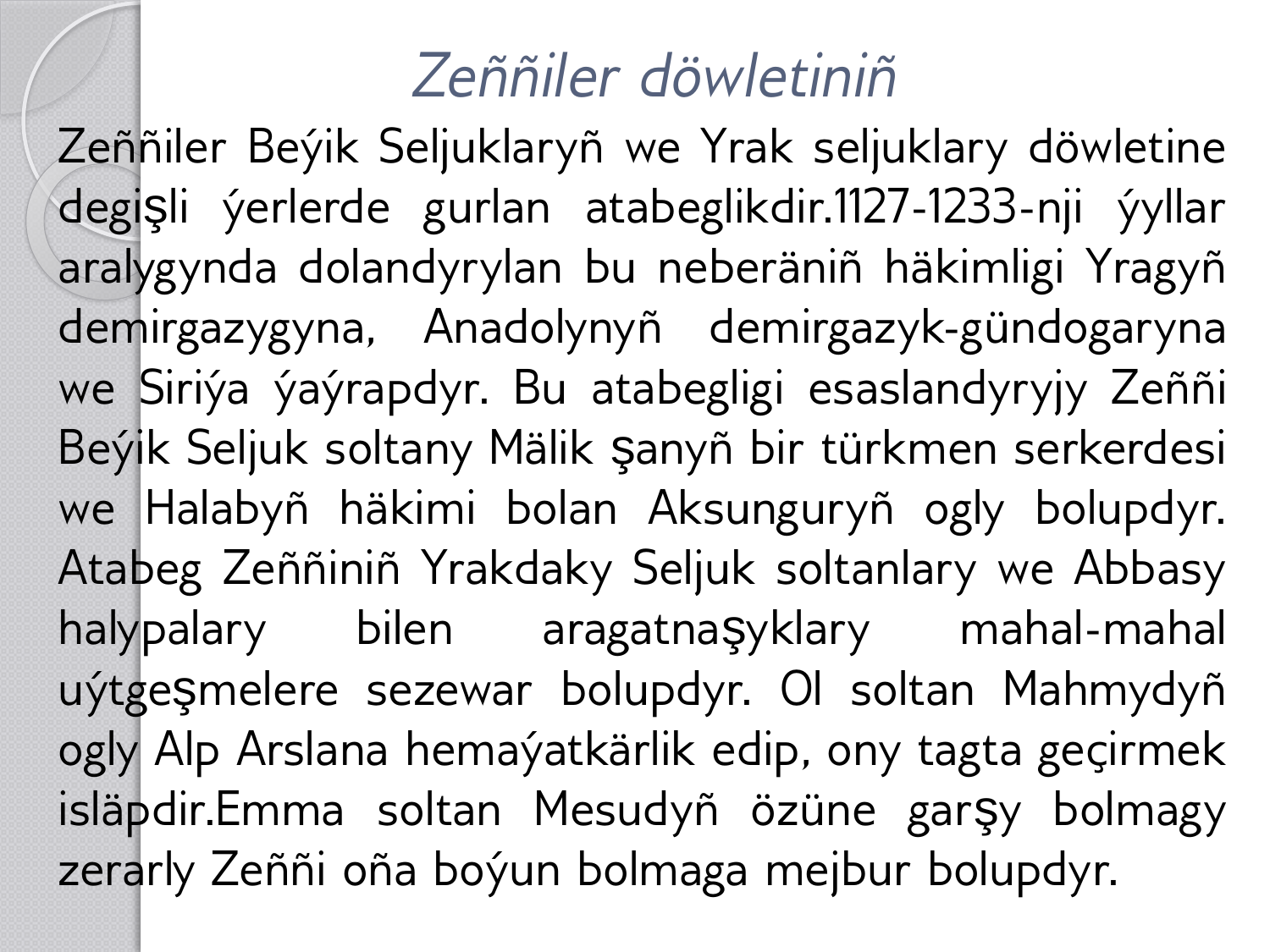

# Zeññiler döwletiniñ
	Zeññiler Beýik Seljuklaryñ we Yrak seljuklary döwletine degişli ýerlerde gurlan atabeglikdir.1127-1233-nji ýyllar aralygynda dolandyrylan bu neberäniñ häkimligi Yragyñ demirgazygyna, Anadolynyñ demirgazyk-gündogaryna we Siriýa ýaýrapdyr. Bu atabegligi esaslandyryjy Zeññi Beýik Seljuk soltany Mälik şanyñ bir türkmen serkerdesi we Halabyñ häkimi bolan Aksunguryñ ogly bolupdyr. Atabeg Zeññiniñ Yrakdaky Seljuk soltanlary we Abbasy halypalary bilen aragatnaşyklary mahal-mahal uýtgeşmelere sezewar bolupdyr. Ol soltan Mahmydyñ ogly Alp Arslana hemaýatkärlik edip, ony tagta geçirmek isläpdir.Emma soltan Mesudyñ özüne garşy bolmagy zerarly Zeññi oña boýun bolmaga mejbur bolupdyr.